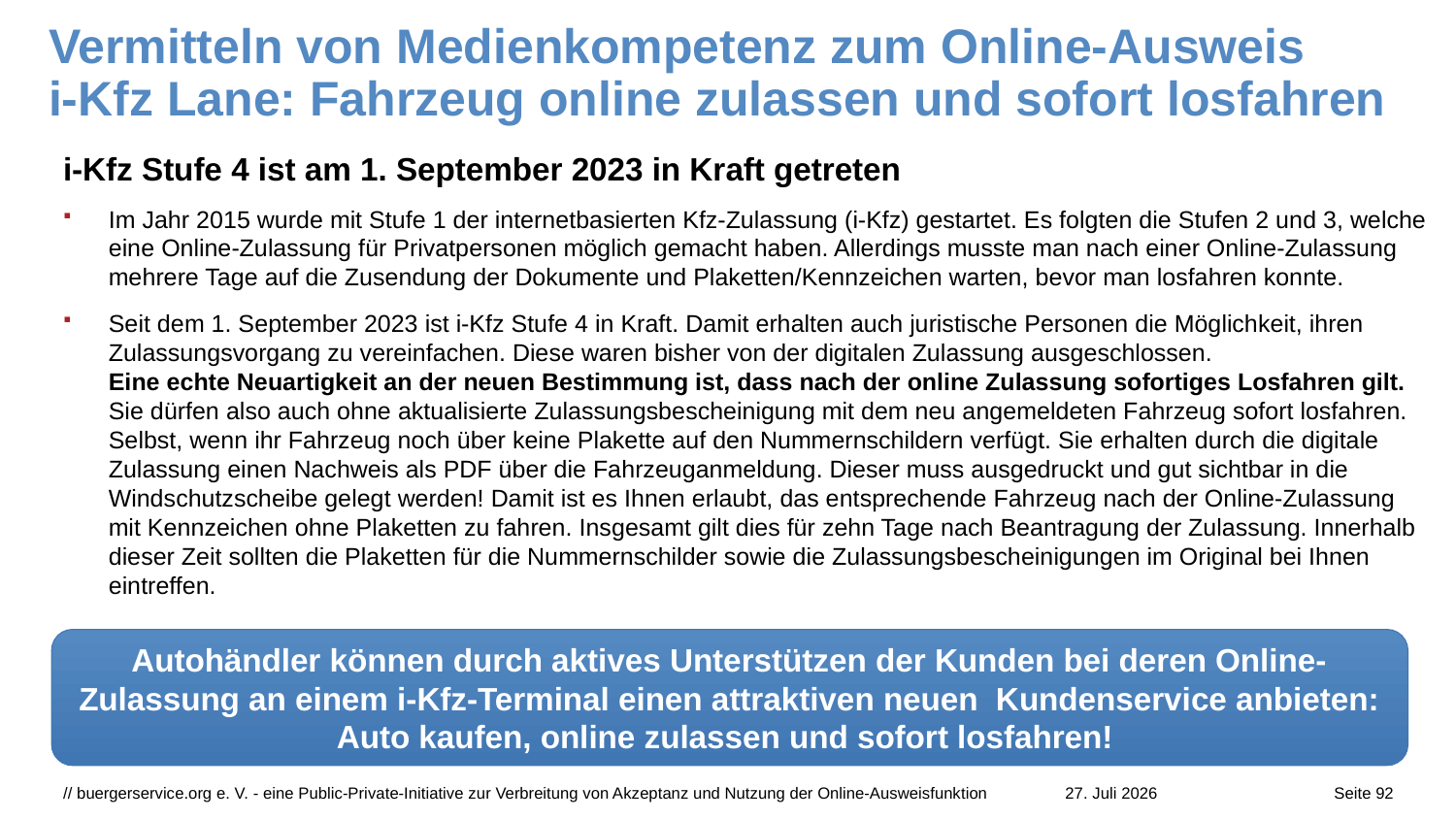

# Vermitteln von Medienkompetenz zum Online-Ausweis i-Kfz Lane: Fahrzeug online zulassen und sofort losfahren
i-Kfz Stufe 4 ist am 1. September 2023 in Kraft getreten
Im Jahr 2015 wurde mit Stufe 1 der internetbasierten Kfz-Zulassung (i-Kfz) gestartet. Es folgten die Stufen 2 und 3, welche eine Online-Zulassung für Privatpersonen möglich gemacht haben. Allerdings musste man nach einer Online-Zulassung mehrere Tage auf die Zusendung der Dokumente und Plaketten/Kennzeichen warten, bevor man losfahren konnte.
Seit dem 1. September 2023 ist i-Kfz Stufe 4 in Kraft. Damit erhalten auch juristische Personen die Möglichkeit, ihren Zulassungsvorgang zu vereinfachen. Diese waren bisher von der digitalen Zulassung ausgeschlossen.
Eine echte Neuartigkeit an der neuen Bestimmung ist, dass nach der online Zulassung sofortiges Losfahren gilt. Sie dürfen also auch ohne aktualisierte Zulassungsbescheinigung mit dem neu angemeldeten Fahrzeug sofort losfahren. Selbst, wenn ihr Fahrzeug noch über keine Plakette auf den Nummernschildern verfügt. Sie erhalten durch die digitale Zulassung einen Nachweis als PDF über die Fahrzeuganmeldung. Dieser muss ausgedruckt und gut sichtbar in die Windschutzscheibe gelegt werden! Damit ist es Ihnen erlaubt, das entsprechende Fahrzeug nach der Online-Zulassung mit Kennzeichen ohne Plaketten zu fahren. Insgesamt gilt dies für zehn Tage nach Beantragung der Zulassung. Innerhalb dieser Zeit sollten die Plaketten für die Nummernschilder sowie die Zulassungsbescheinigungen im Original bei Ihnen eintreffen.

Autohändler können durch aktives Unterstützen der Kunden bei deren Online-Zulassung an einem i-Kfz-Terminal einen attraktiven neuen  Kundenservice anbieten:
Auto kaufen, online zulassen und sofort losfahren!
// buergerservice.org e. V. - eine Public-Private-Initiative zur Verbreitung von Akzeptanz und Nutzung der Online-Ausweisfunktion
27. Juli 2026
Seite 92